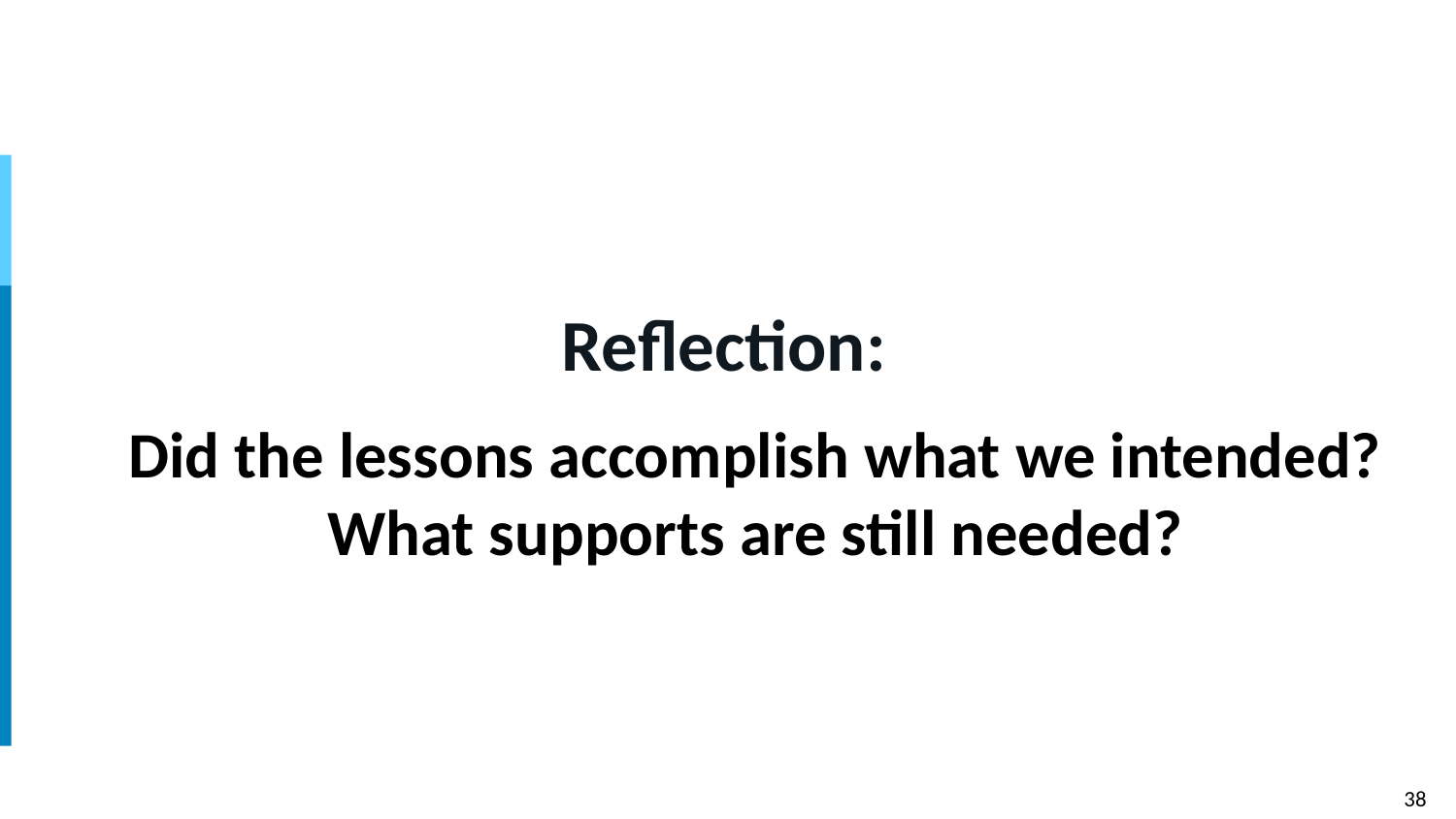

# Reflection:
Did the lessons accomplish what we intended?
What supports are still needed?